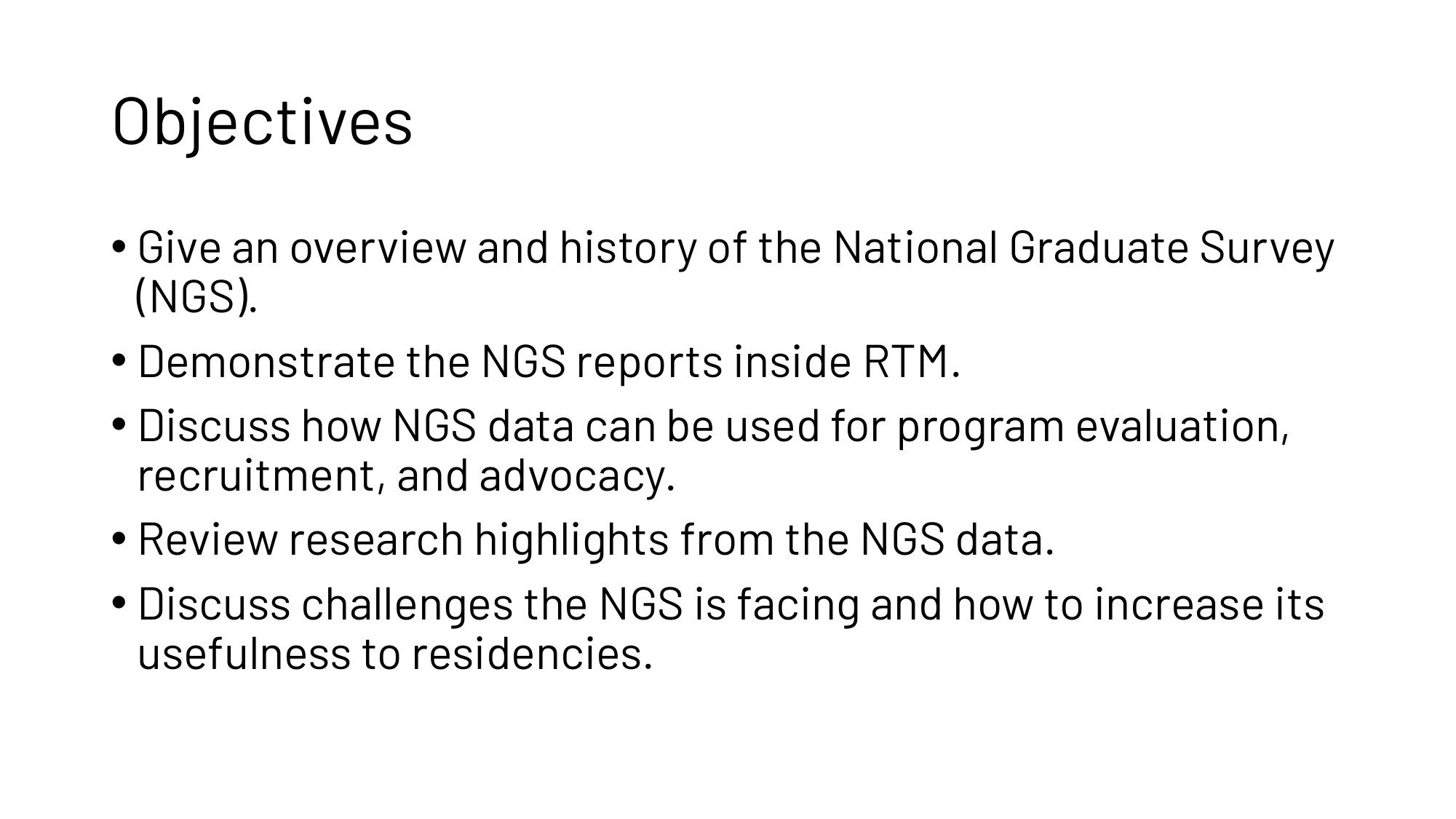

# Objectives
Give an overview and history of the National Graduate Survey (NGS).
Demonstrate the NGS reports inside RTM.
Discuss how NGS data can be used for program evaluation, recruitment, and advocacy.
Review research highlights from the NGS data.
Discuss challenges the NGS is facing and how to increase its usefulness to residencies.